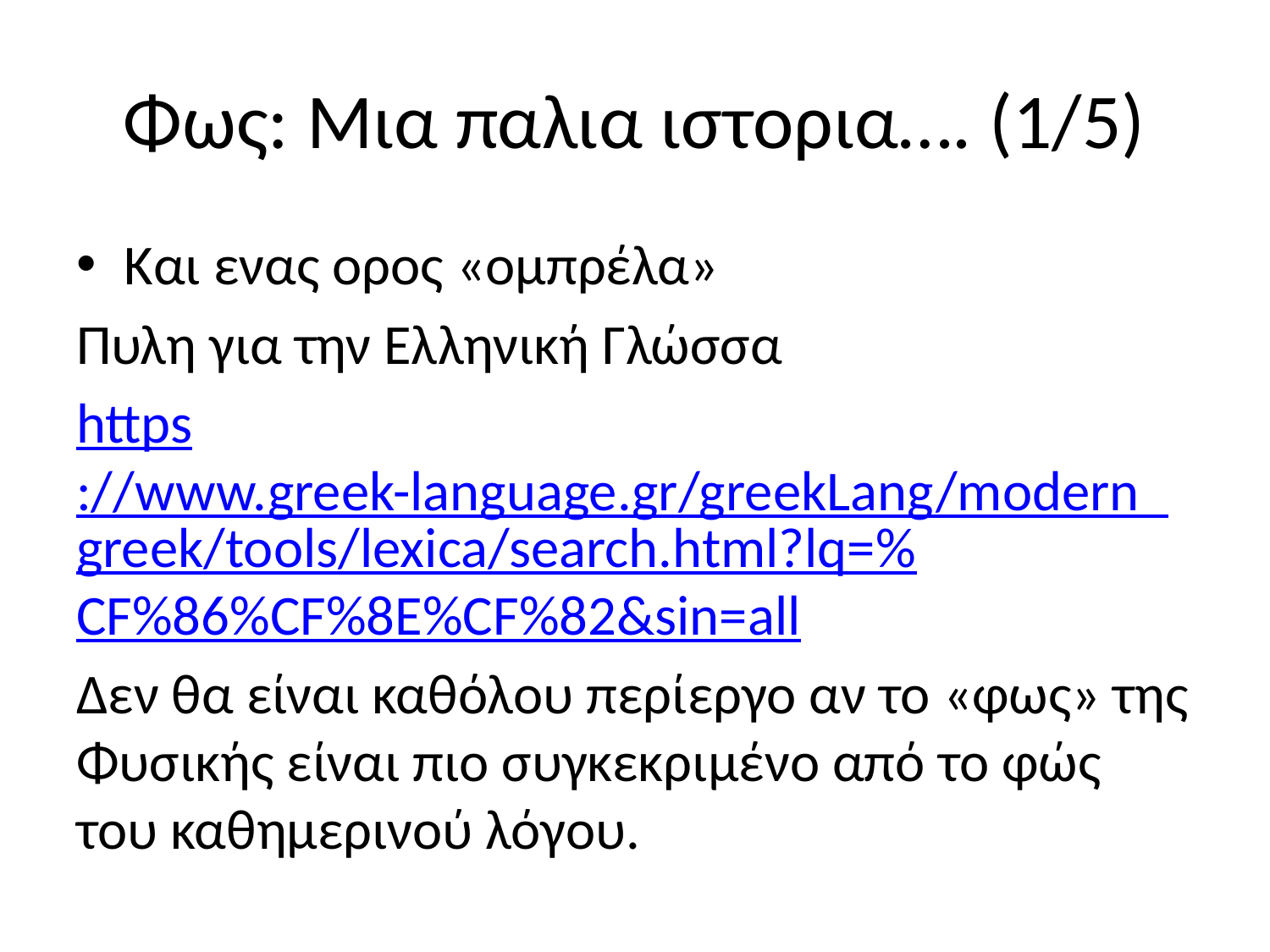

# Φως: Μια παλια ιστορια…. (1/5)
Και ενας ορος «ομπρέλα»
Πυλη για την Ελληνική Γλώσσα
https://www.greek-language.gr/greekLang/modern_greek/tools/lexica/search.html?lq=%CF%86%CF%8E%CF%82&sin=all
Δεν θα είναι καθόλου περίεργο αν το «φως» της Φυσικής είναι πιο συγκεκριμένο από το φώς του καθημερινού λόγου.